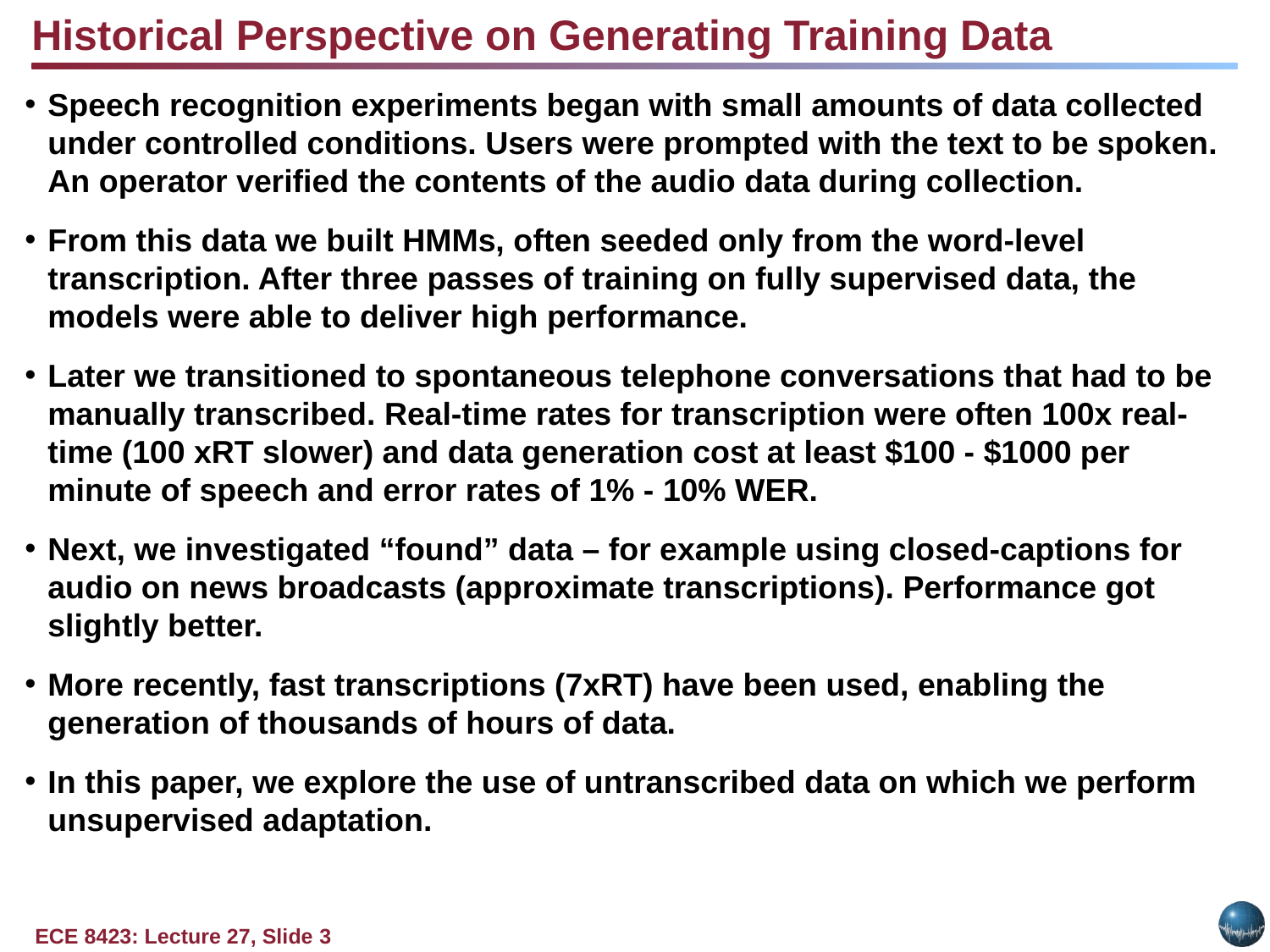

Historical Perspective on Generating Training Data
Speech recognition experiments began with small amounts of data collected under controlled conditions. Users were prompted with the text to be spoken. An operator verified the contents of the audio data during collection.
From this data we built HMMs, often seeded only from the word-level transcription. After three passes of training on fully supervised data, the models were able to deliver high performance.
Later we transitioned to spontaneous telephone conversations that had to be manually transcribed. Real-time rates for transcription were often 100x real-time (100 xRT slower) and data generation cost at least $100 - $1000 per minute of speech and error rates of 1% - 10% WER.
Next, we investigated “found” data – for example using closed-captions for audio on news broadcasts (approximate transcriptions). Performance got slightly better.
More recently, fast transcriptions (7xRT) have been used, enabling the generation of thousands of hours of data.
In this paper, we explore the use of untranscribed data on which we perform unsupervised adaptation.